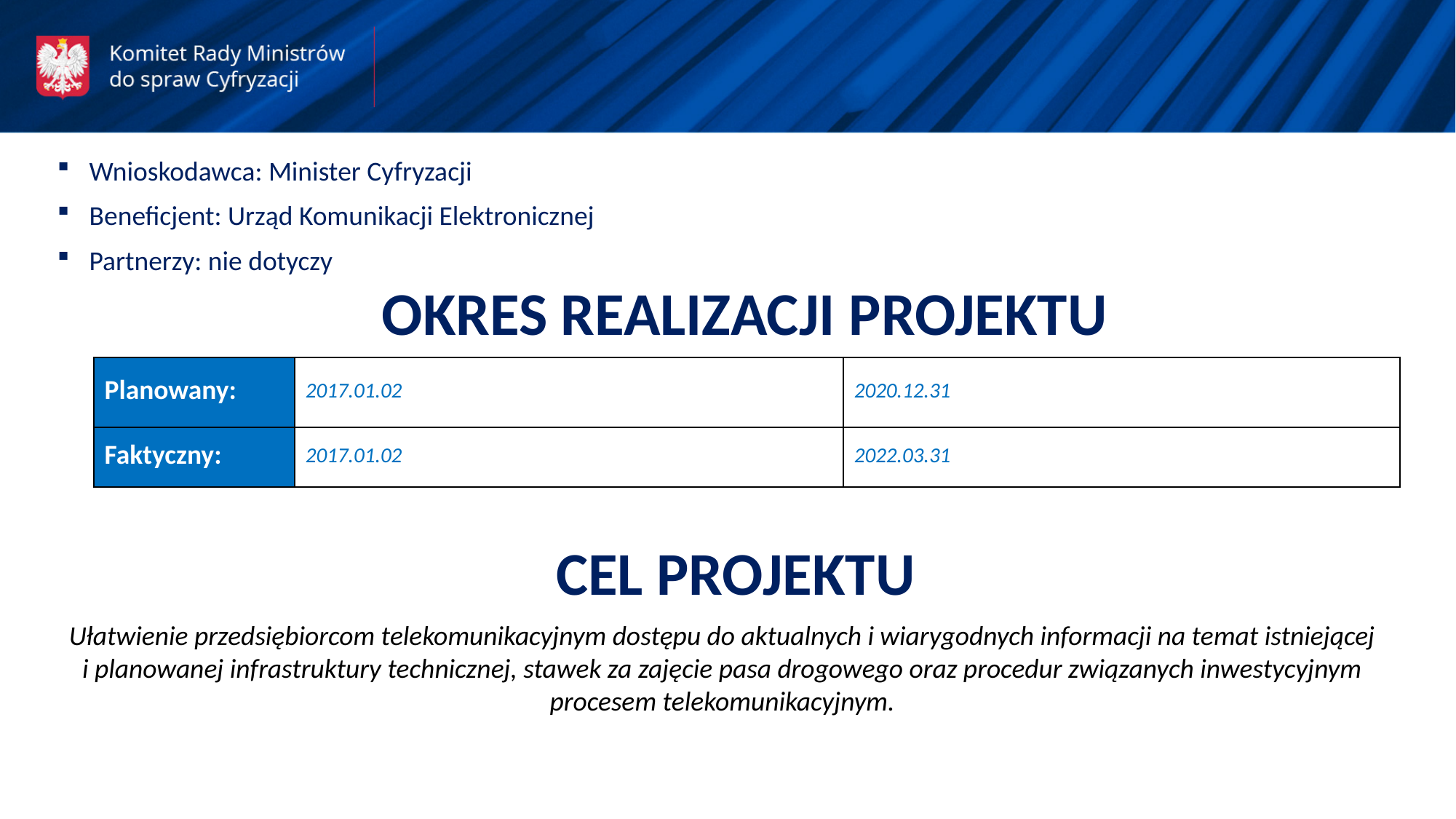

Wnioskodawca: Minister Cyfryzacji
Beneficjent: Urząd Komunikacji Elektronicznej
Partnerzy: nie dotyczy
OKRES REALIZACJI PROJEKTU
| Planowany: | 2017.01.02 | 2020.12.31 |
| --- | --- | --- |
| Faktyczny: | 2017.01.02 | 2022.03.31 |
CEL PROJEKTU
Ułatwienie przedsiębiorcom telekomunikacyjnym dostępu do aktualnych i wiarygodnych informacji na temat istniejącej i planowanej infrastruktury technicznej, stawek za zajęcie pasa drogowego oraz procedur związanych inwestycyjnym procesem telekomunikacyjnym.